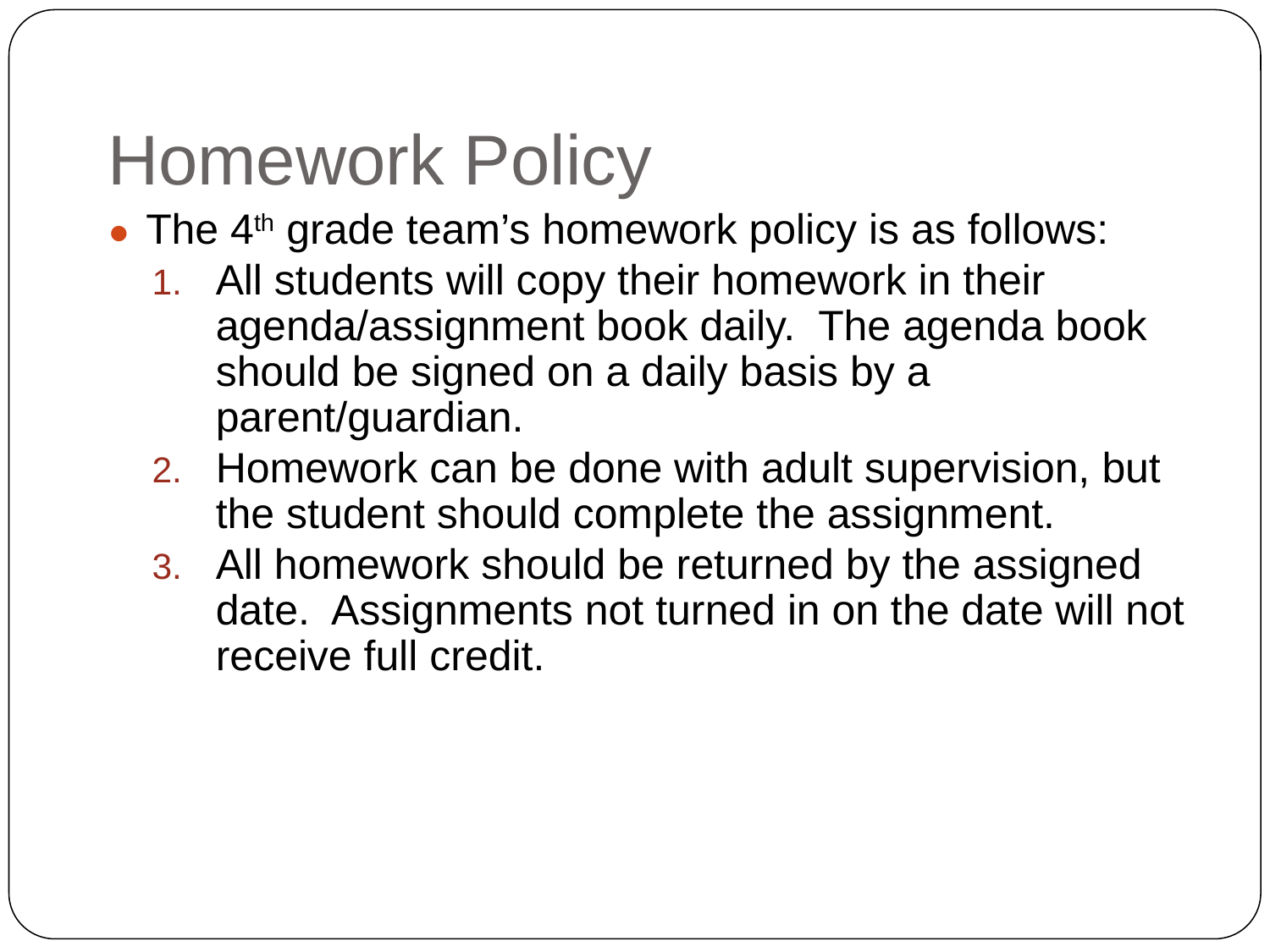

# Homework Policy
The 4th grade team’s homework policy is as follows:
All students will copy their homework in their agenda/assignment book daily.  The agenda book should be signed on a daily basis by a parent/guardian.
Homework can be done with adult supervision, but the student should complete the assignment.
All homework should be returned by the assigned date.  Assignments not turned in on the date will not receive full credit.